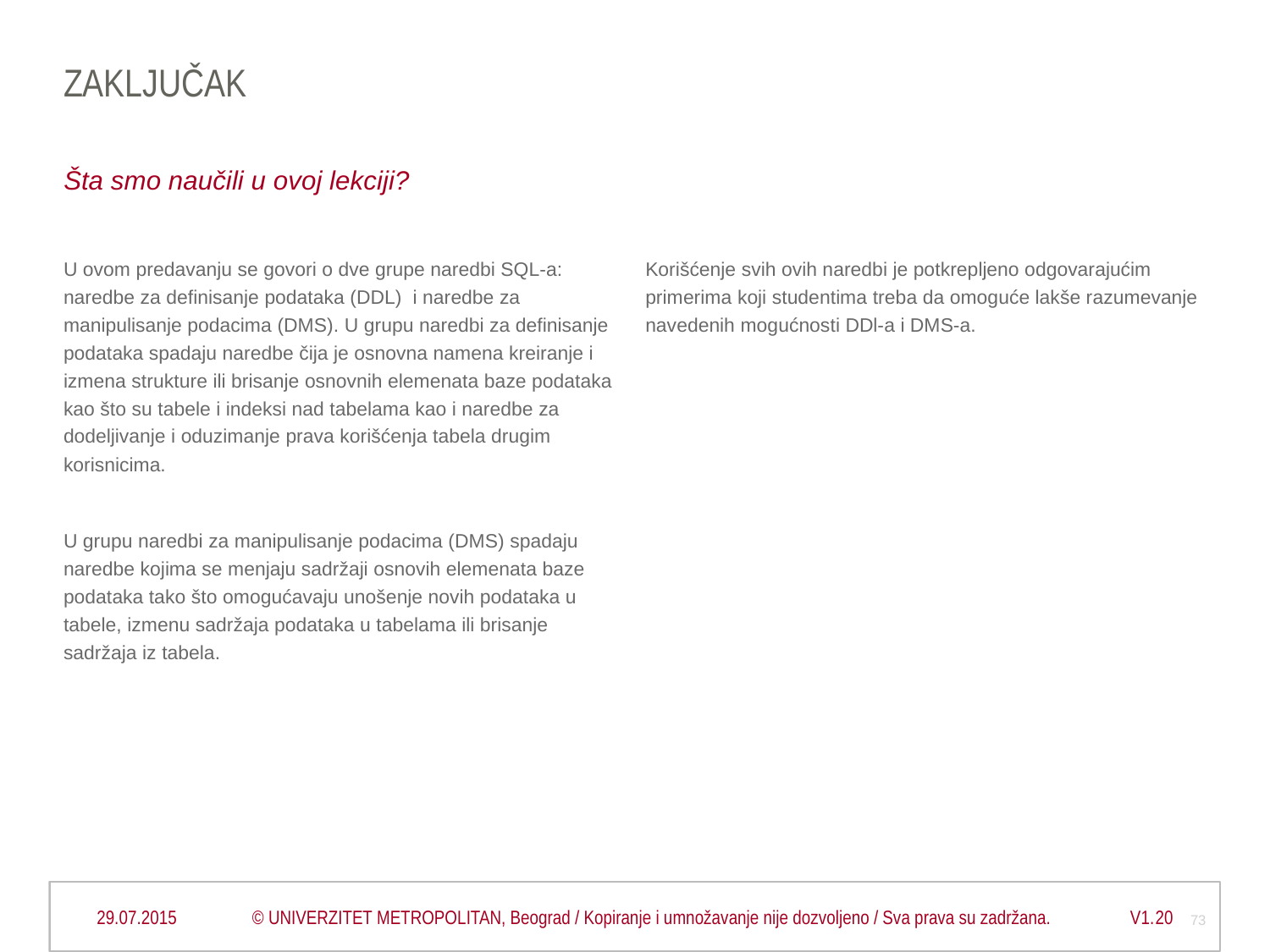

# Zaključak
Šta smo naučili u ovoj lekciji?
U ovom predavanju se govori o dve grupe naredbi SQL-a: naredbe za definisanje podataka (DDL)  i naredbe za manipulisanje podacima (DMS). U grupu naredbi za definisanje podataka spadaju naredbe čija je osnovna namena kreiranje i izmena strukture ili brisanje osnovnih elemenata baze podataka kao što su tabele i indeksi nad tabelama kao i naredbe za dodeljivanje i oduzimanje prava korišćenja tabela drugim korisnicima.

U grupu naredbi za manipulisanje podacima (DMS) spadaju naredbe kojima se menjaju sadržaji osnovih elemenata baze podataka tako što omogućavaju unošenje novih podataka u tabele, izmenu sadržaja podataka u tabelama ili brisanje sadržaja iz tabela.

Korišćenje svih ovih naredbi je potkrepljeno odgovarajućim primerima koji studentima treba da omoguće lakše razumevanje navedenih mogućnosti DDl-a i DMS-a.